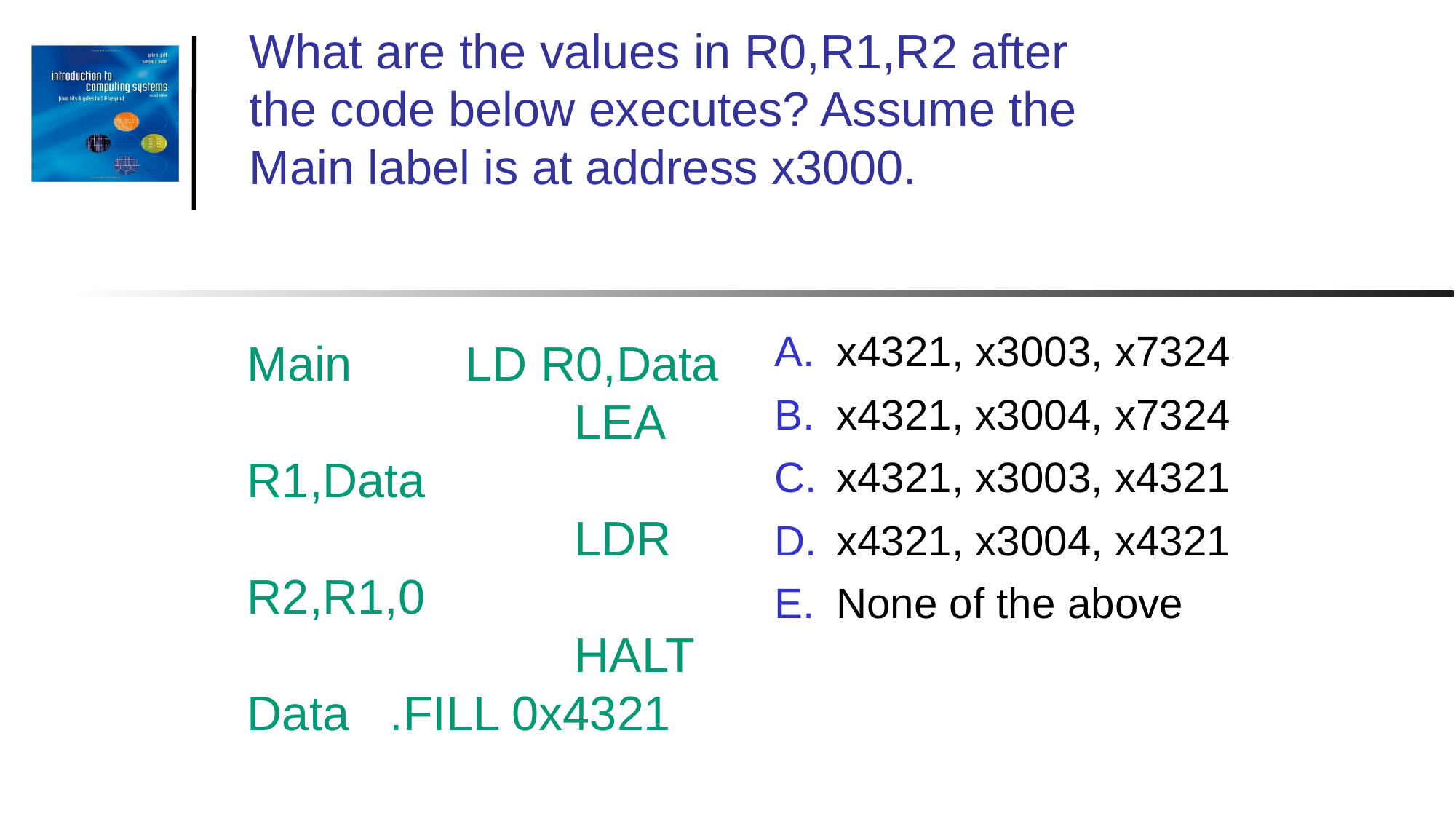

What are the values in R0,R1,R2 after the code below executes? Assume the Main label is at address x3000.
x4321, x3003, x7324
x4321, x3004, x7324
x4321, x3003, x4321
x4321, x3004, x4321
None of the above
Main		LD R0,Data
			LEA R1,Data
			LDR R2,R1,0
			HALT
Data   .FILL 0x4321